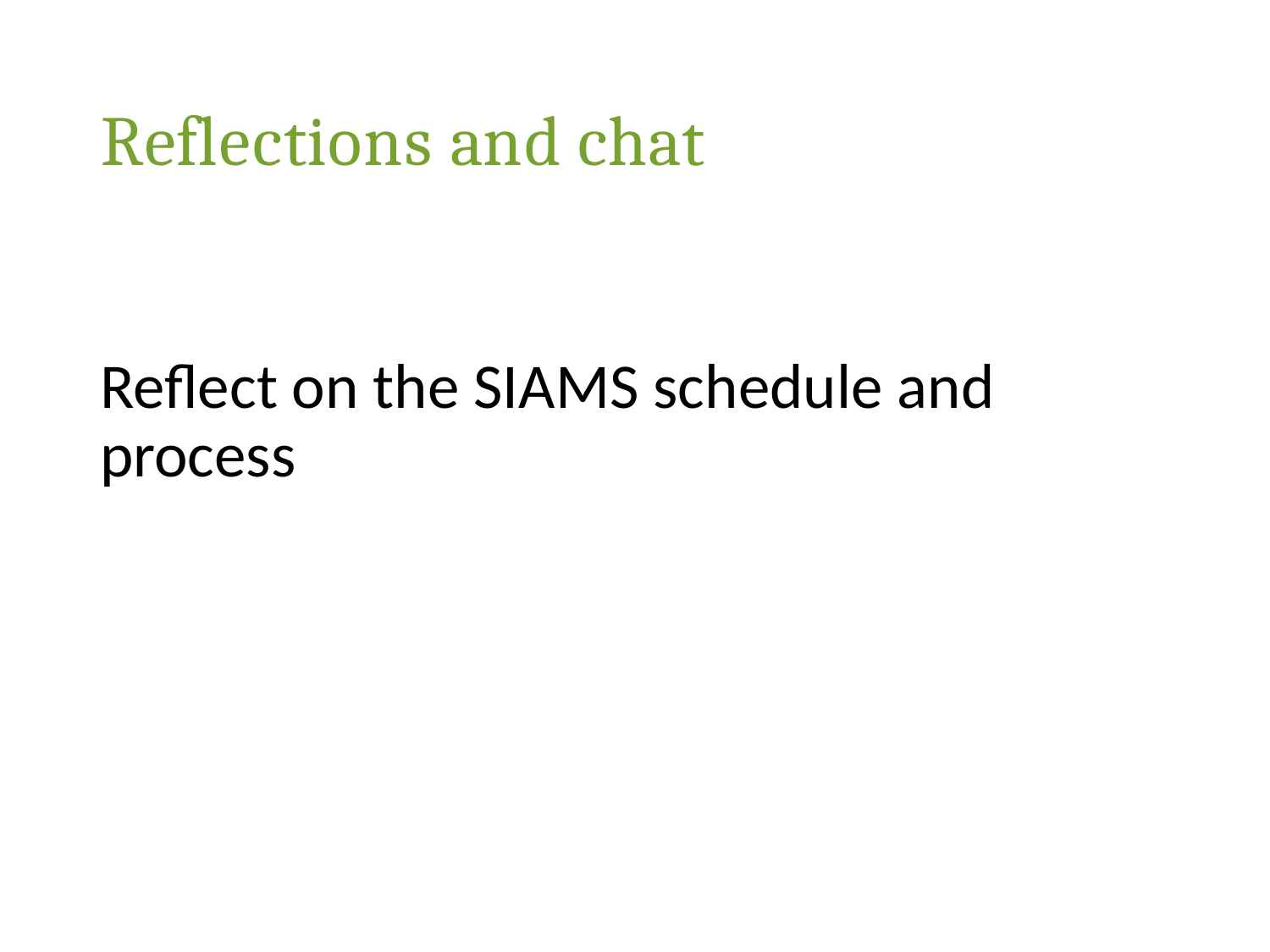

# Reflections and chat

Reflect on the SIAMS schedule and process